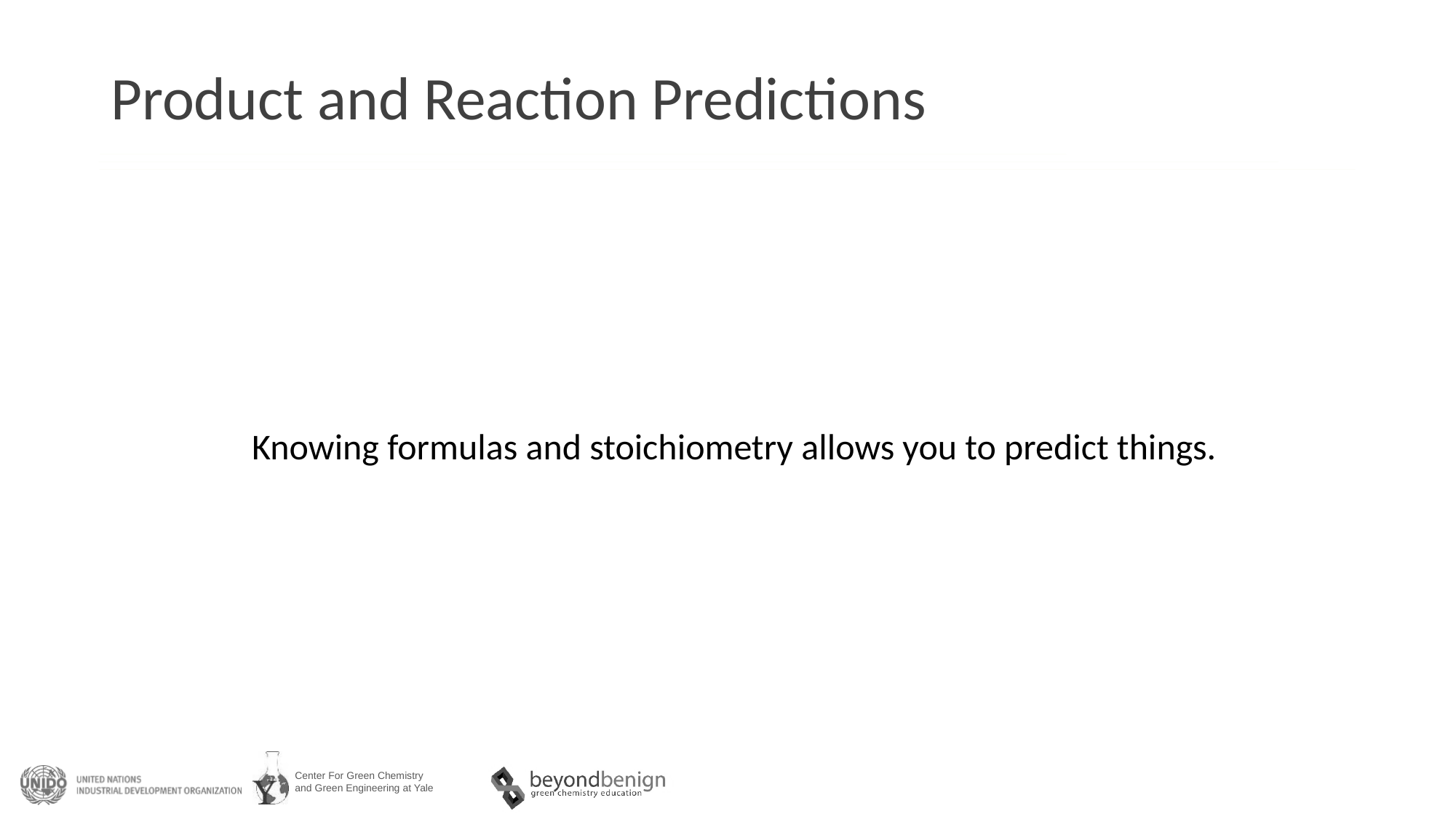

# Product and Reaction Predictions
Knowing formulas and stoichiometry allows you to predict things.